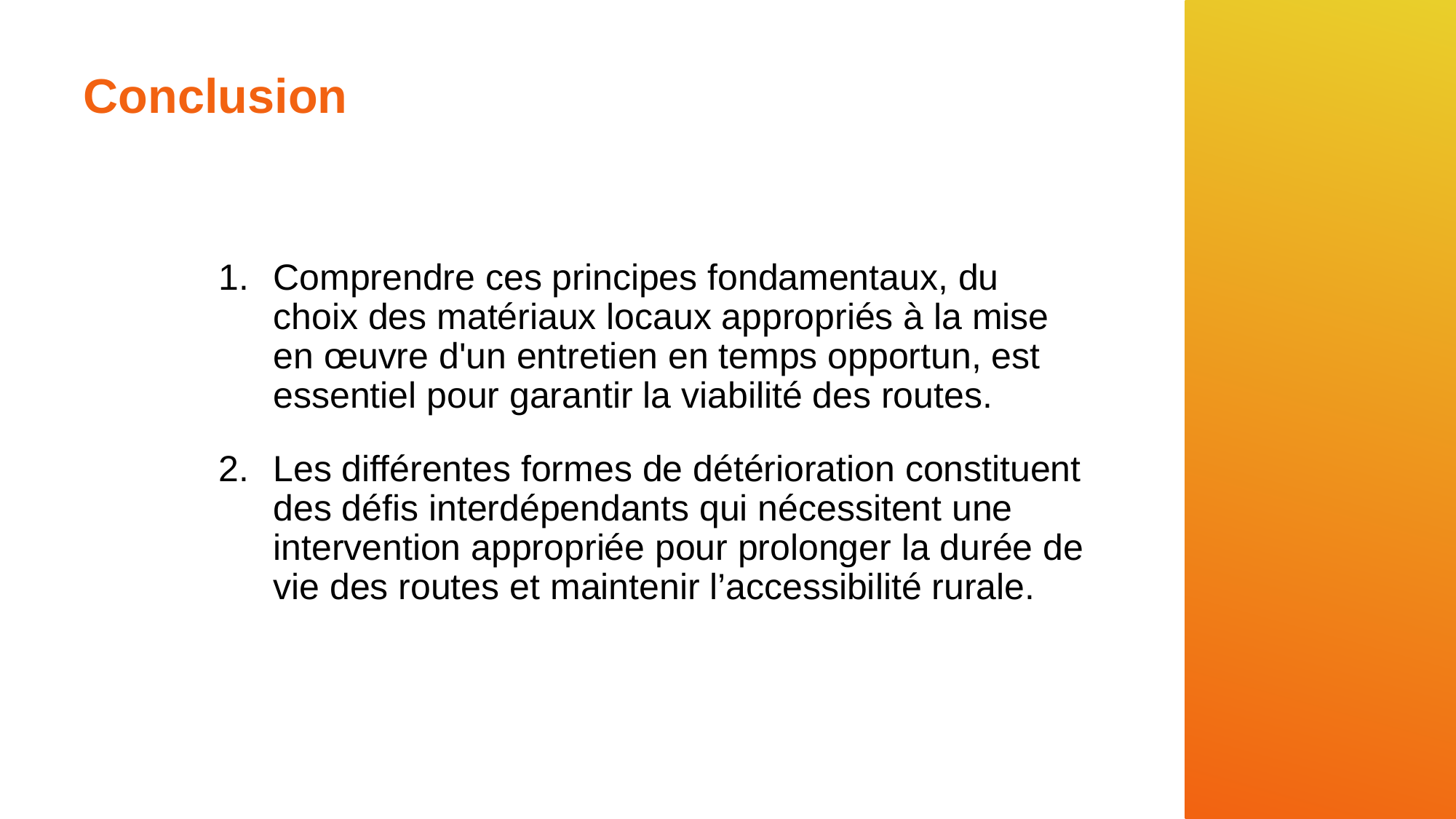

# Conclusion
Comprendre ces principes fondamentaux, du choix des matériaux locaux appropriés à la mise en œuvre d'un entretien en temps opportun, est essentiel pour garantir la viabilité des routes.
Les différentes formes de détérioration constituent des défis interdépendants qui nécessitent une intervention appropriée pour prolonger la durée de vie des routes et maintenir l’accessibilité rurale.